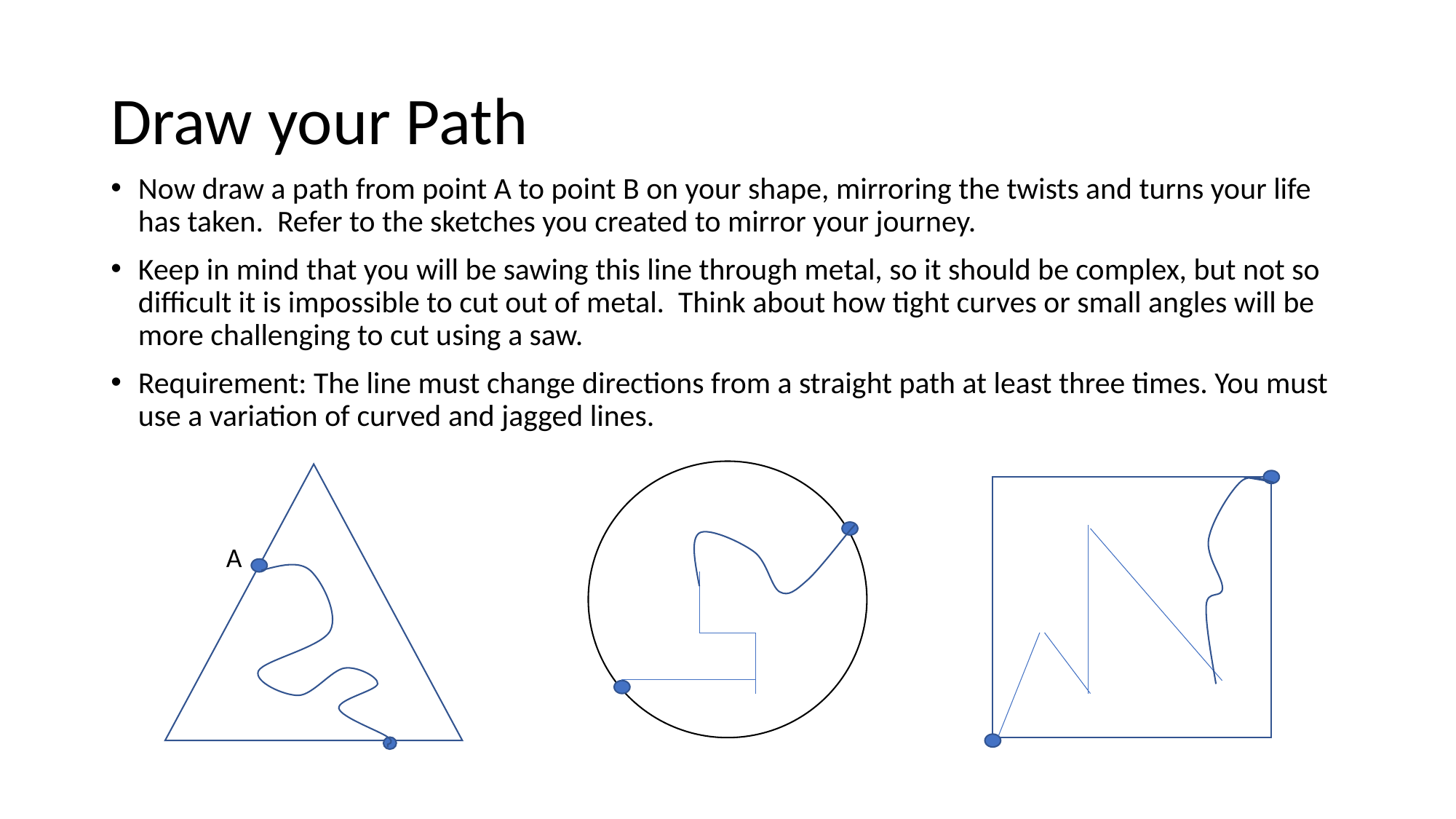

# Draw your Path
Now draw a path from point A to point B on your shape, mirroring the twists and turns your life has taken.  Refer to the sketches you created to mirror your journey.
Keep in mind that you will be sawing this line through metal, so it should be complex, but not so difficult it is impossible to cut out of metal.  Think about how tight curves or small angles will be more challenging to cut using a saw.
Requirement: The line must change directions from a straight path at least three times. You must use a variation of curved and jagged lines.

A